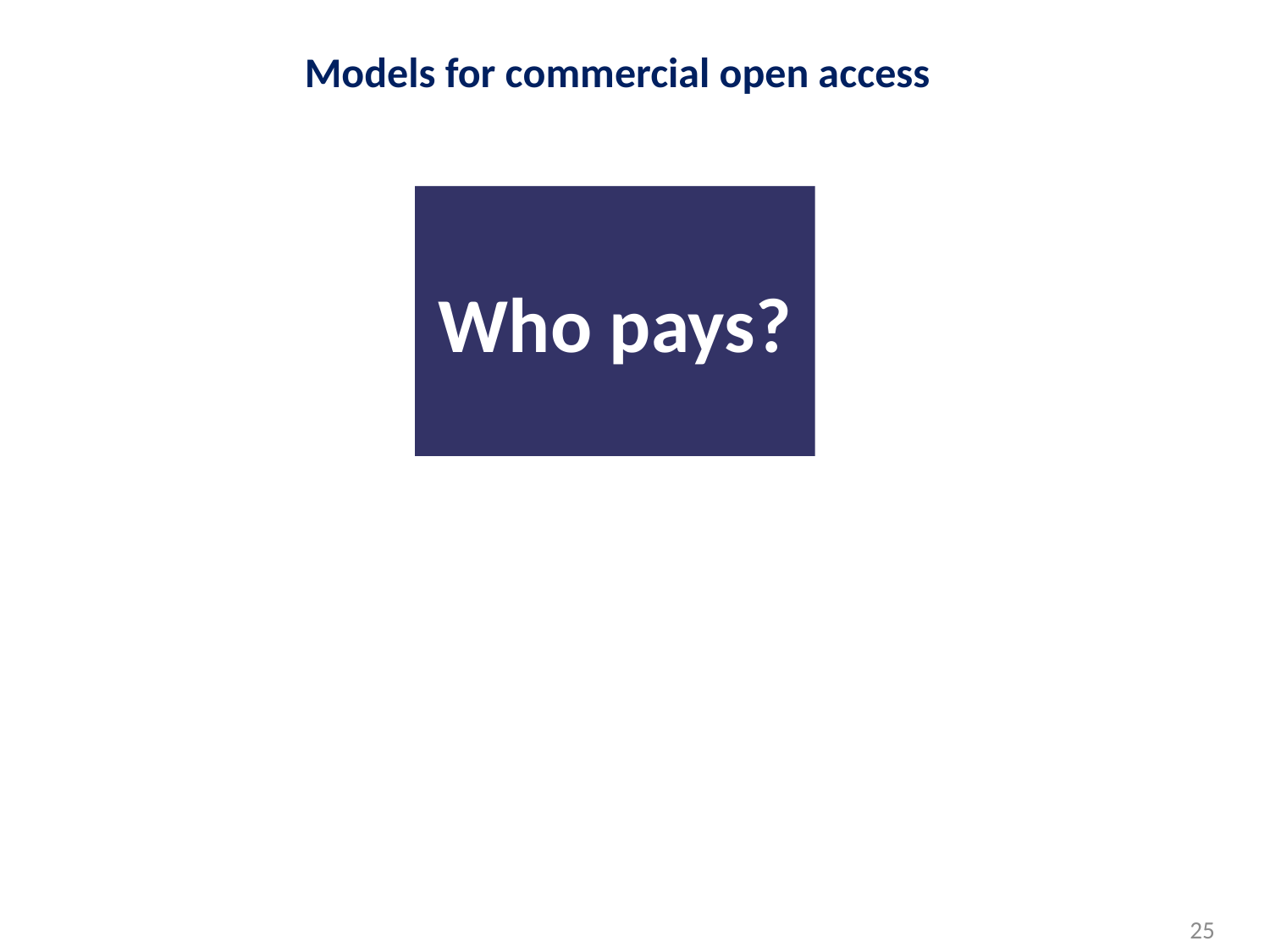

Models for commercial open access
Who pays?